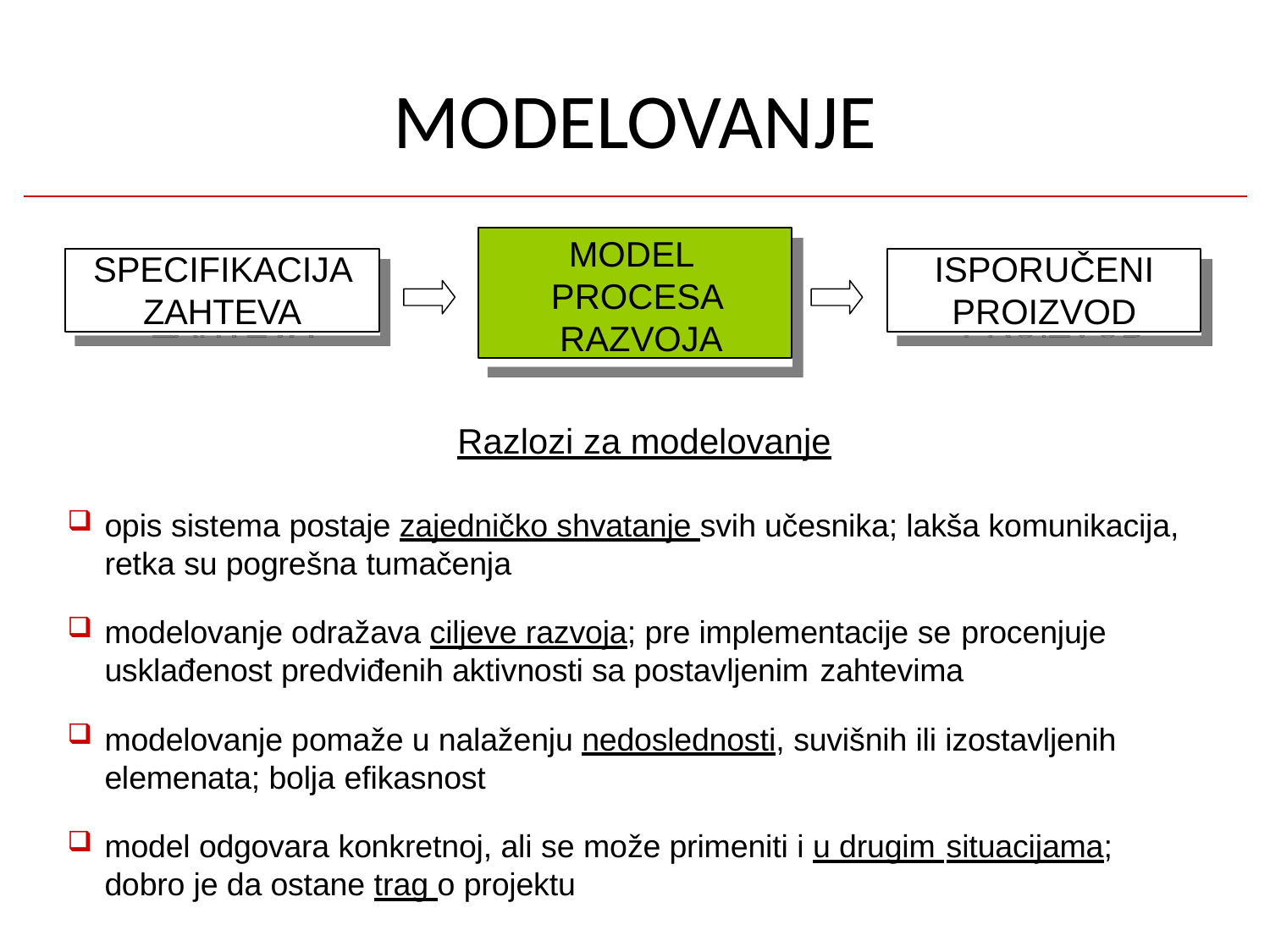

# MODELOVANJE

MODEL  PROCESA  RAZVOJA

SPECIFIKACIJA
ZAHTEVA

ISPORUČENI
PROIZVOD

Razlozi za modelovanje

opis sistema postaje zajedničko shvatanje svih učesnika; lakša komunikacija,  retka su pogrešna tumačenja

modelovanje odražava ciljeve razvoja; pre implementacije se procenjuje
usklađenost predviđenih aktivnosti sa postavljenim zahtevima

modelovanje pomaže u nalaženju nedoslednosti, suvišnih ili izostavljenih  elemenata; bolja efikasnost

model odgovara konkretnoj, ali se može primeniti i u drugim situacijama;
dobro je da ostane trag o projektu